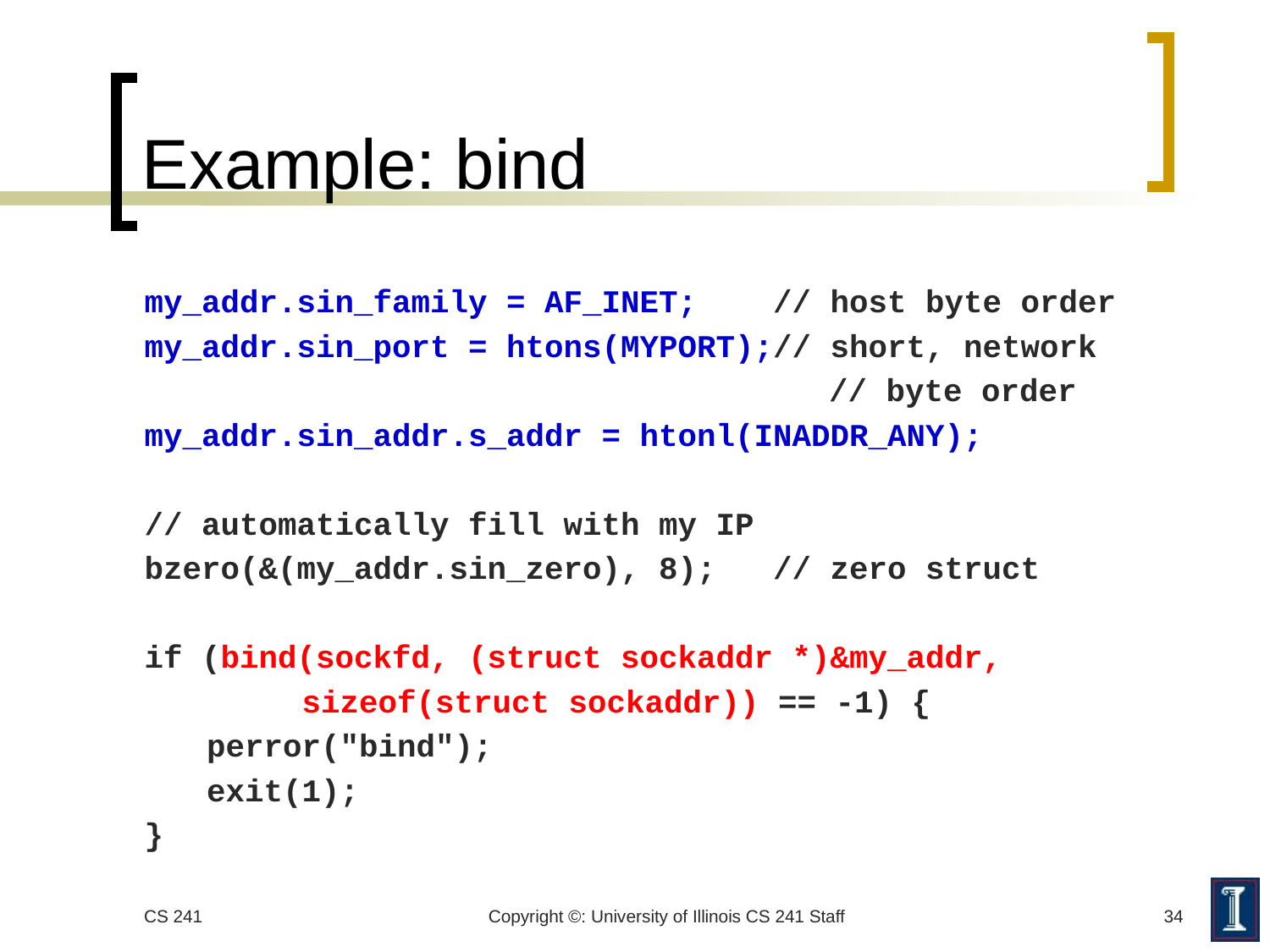

# Example: bind
my_addr.sin_family = AF_INET;    // host byte order
my_addr.sin_port = htons(MYPORT);// short, network
					      // byte order
my_addr.sin_addr.s_addr = htonl(INADDR_ANY);

// automatically fill with my IP
bzero(&(my_addr.sin_zero), 8);   // zero struct

if (bind(sockfd, (struct sockaddr *)&my_addr,
	     sizeof(struct sockaddr)) == -1) {
	perror("bind");
	exit(1);
}
CS 241
Copyright ©: University of Illinois CS 241 Staff
34